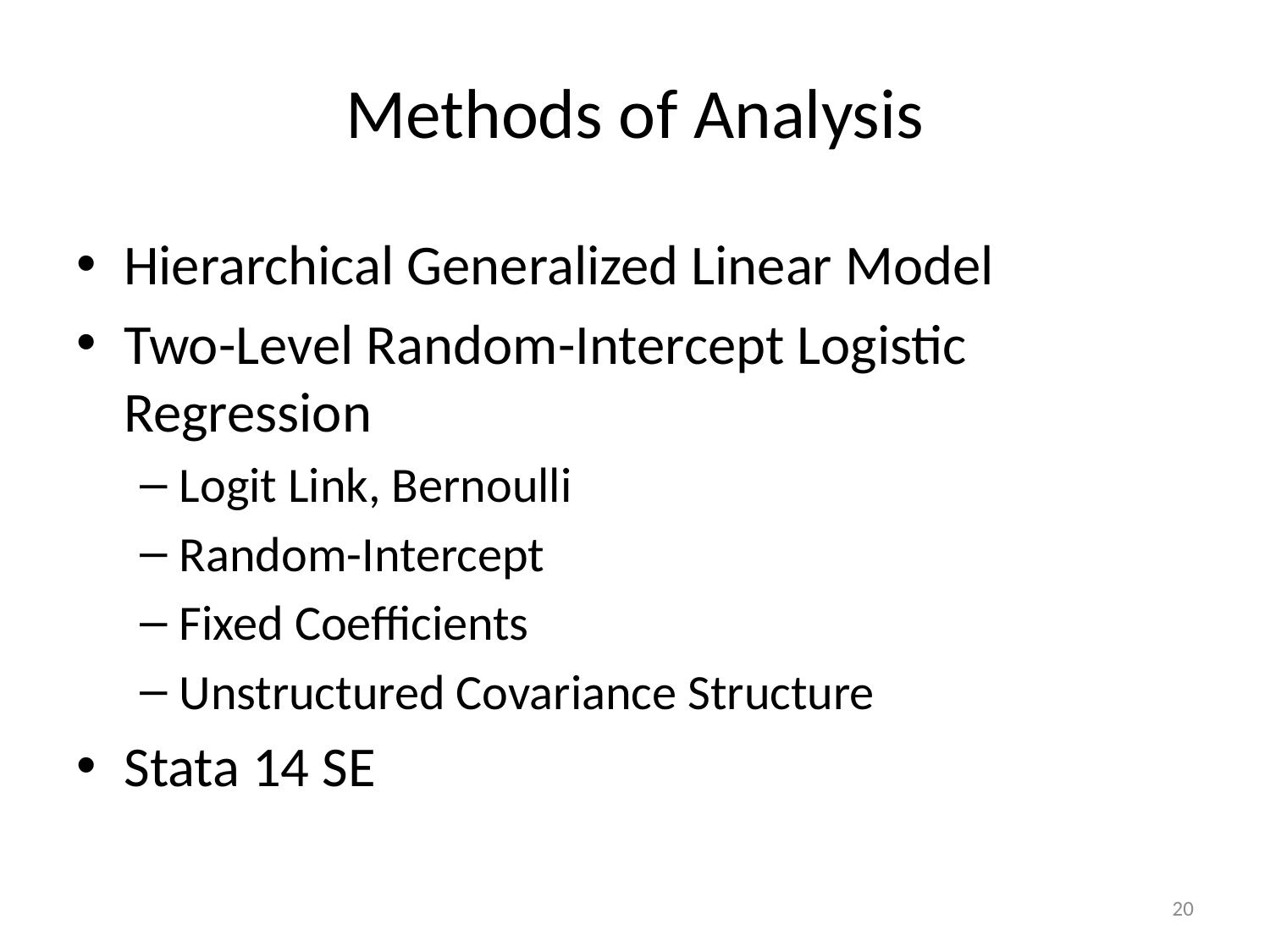

# Methods of Analysis
Hierarchical Generalized Linear Model
Two-Level Random-Intercept Logistic Regression
Logit Link, Bernoulli
Random-Intercept
Fixed Coefficients
Unstructured Covariance Structure
Stata 14 SE
20